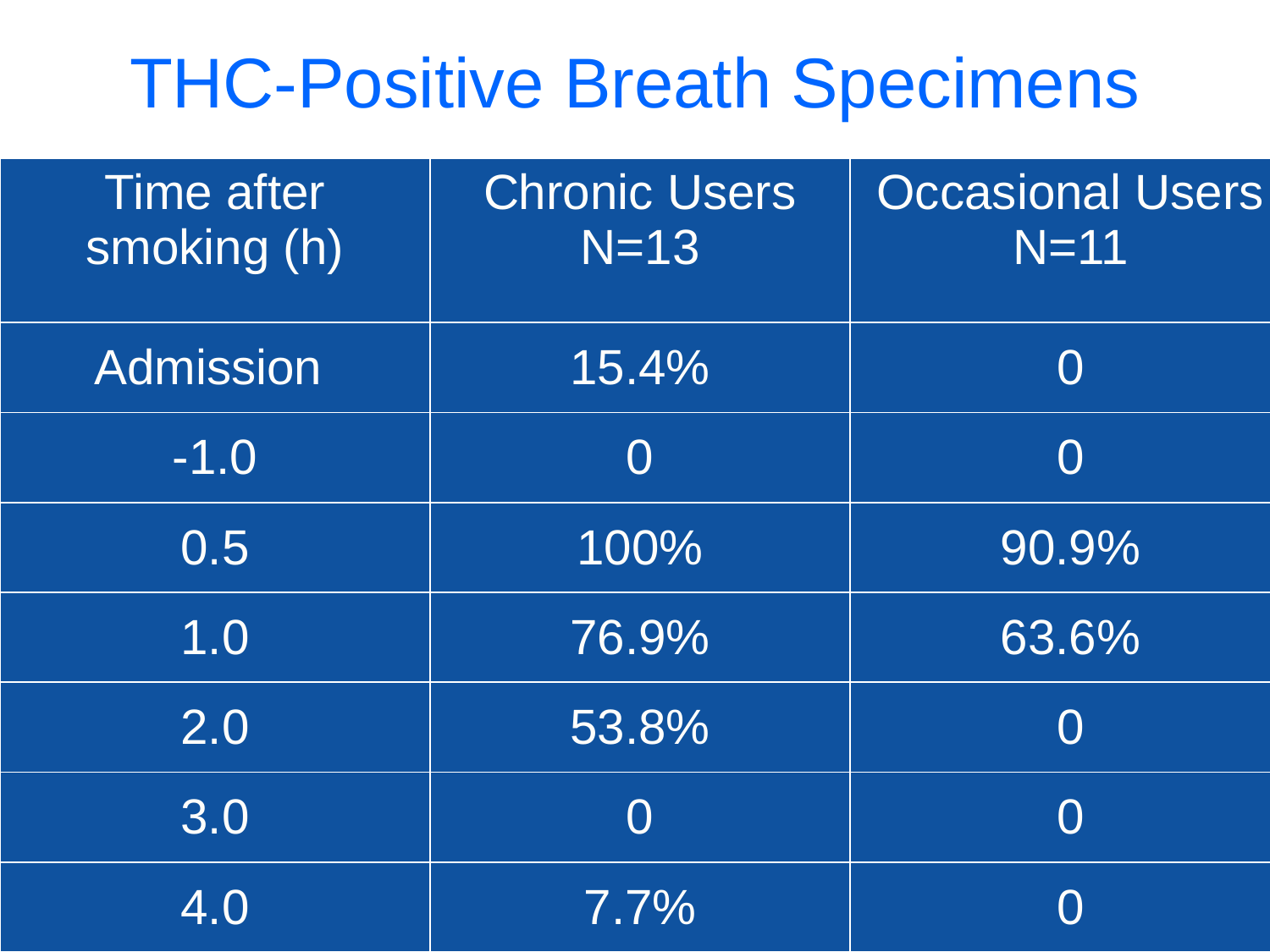

THC-Positive Breath Specimens
| Time after smoking (h) | Chronic Users N=13 | Occasional Users N=11 |
| --- | --- | --- |
| Admission | 15.4% | 0 |
| -1.0 | 0 | 0 |
| 0.5 | 100% | 90.9% |
| 1.0 | 76.9% | 63.6% |
| 2.0 | 53.8% | 0 |
| 3.0 | 0 | 0 |
| 4.0 | 7.7% | 0 |